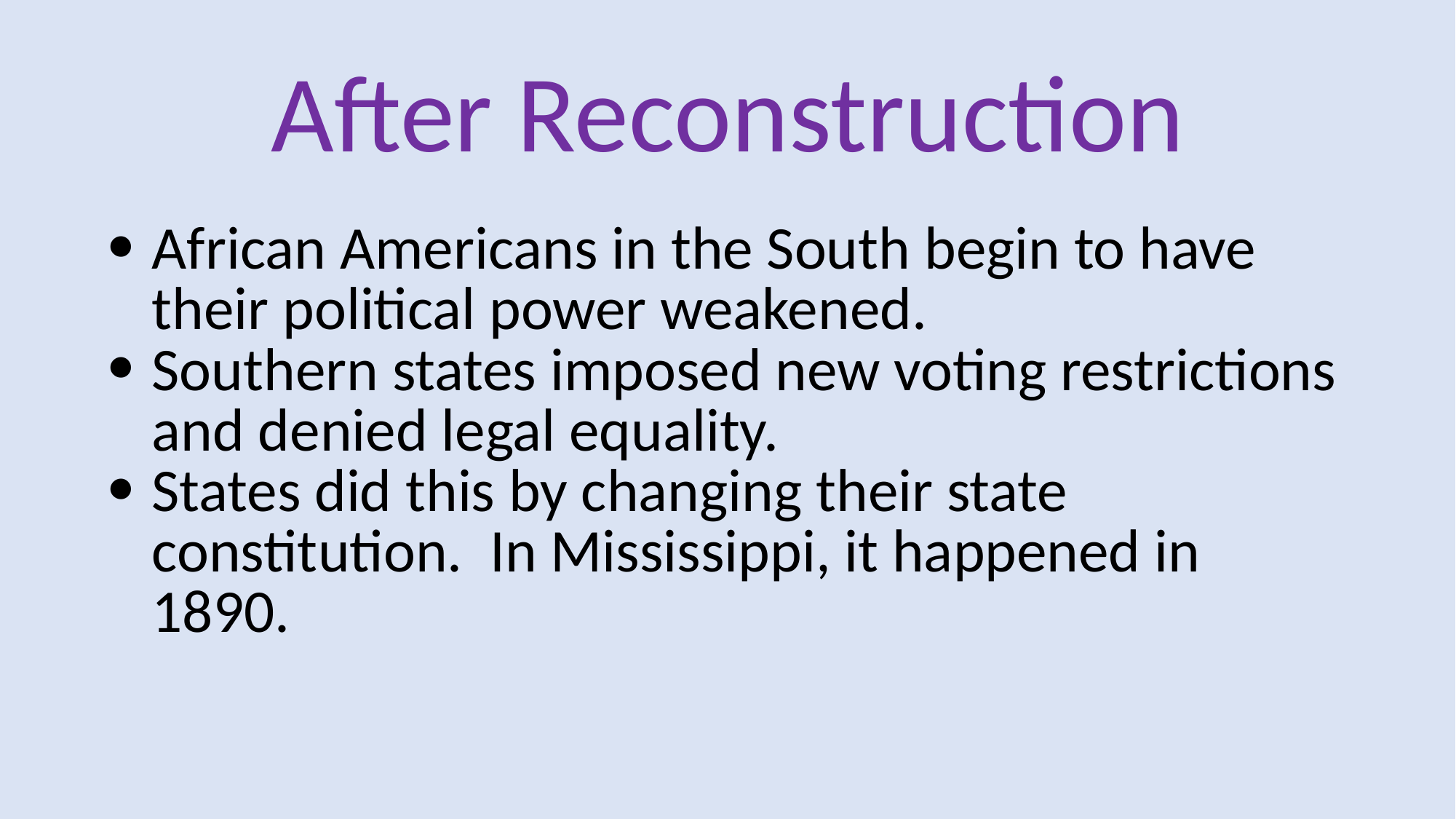

# After Reconstruction
African Americans in the South begin to have their political power weakened.
Southern states imposed new voting restrictions and denied legal equality.
States did this by changing their state constitution.  In Mississippi, it happened in 1890.